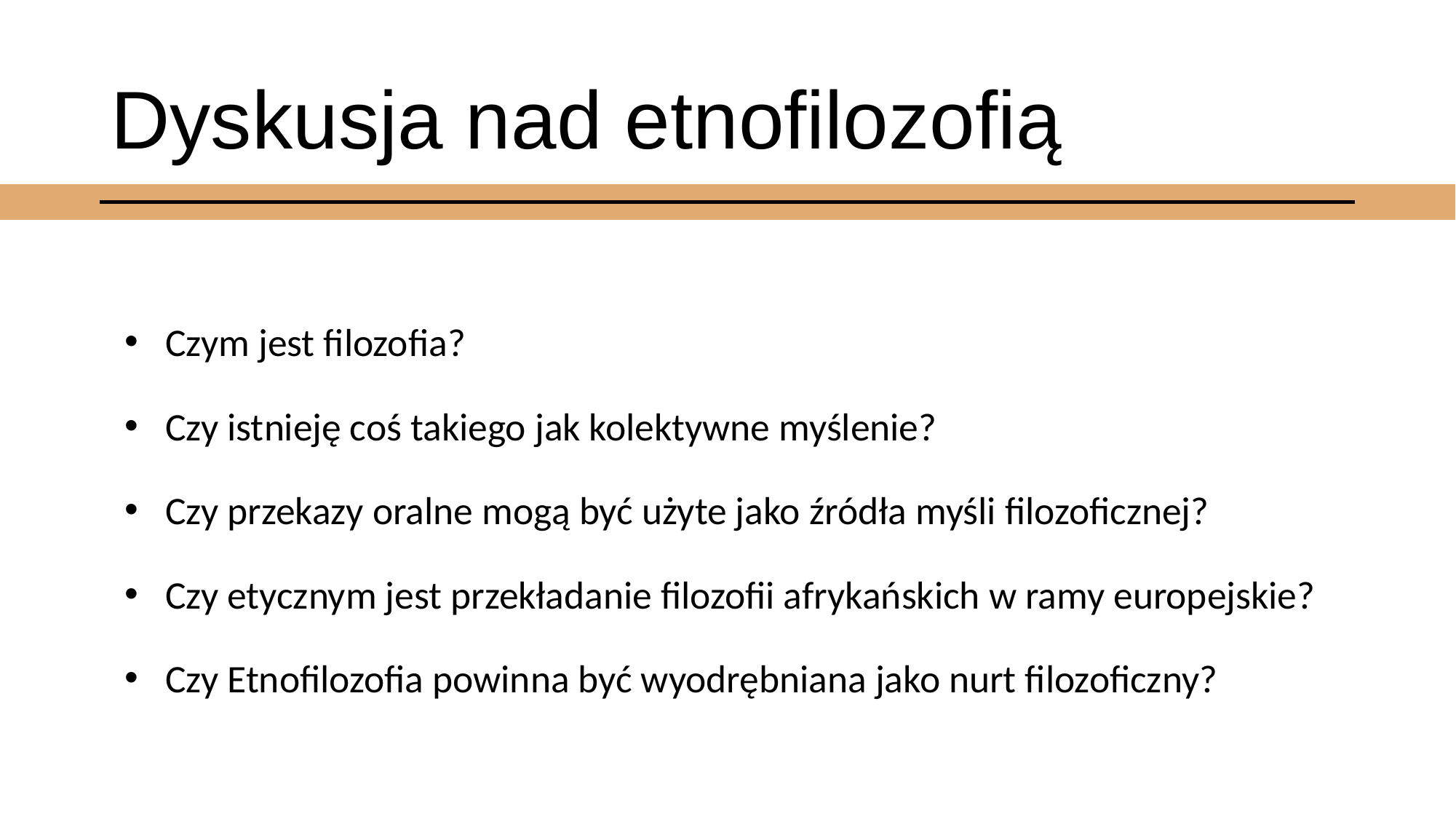

# Dyskusja nad etnofilozofią

Czym jest filozofia?
Czy istnieję coś takiego jak kolektywne myślenie?
Czy przekazy oralne mogą być użyte jako źródła myśli filozoficznej?
Czy etycznym jest przekładanie filozofii afrykańskich w ramy europejskie?
Czy Etnofilozofia powinna być wyodrębniana jako nurt filozoficzny?